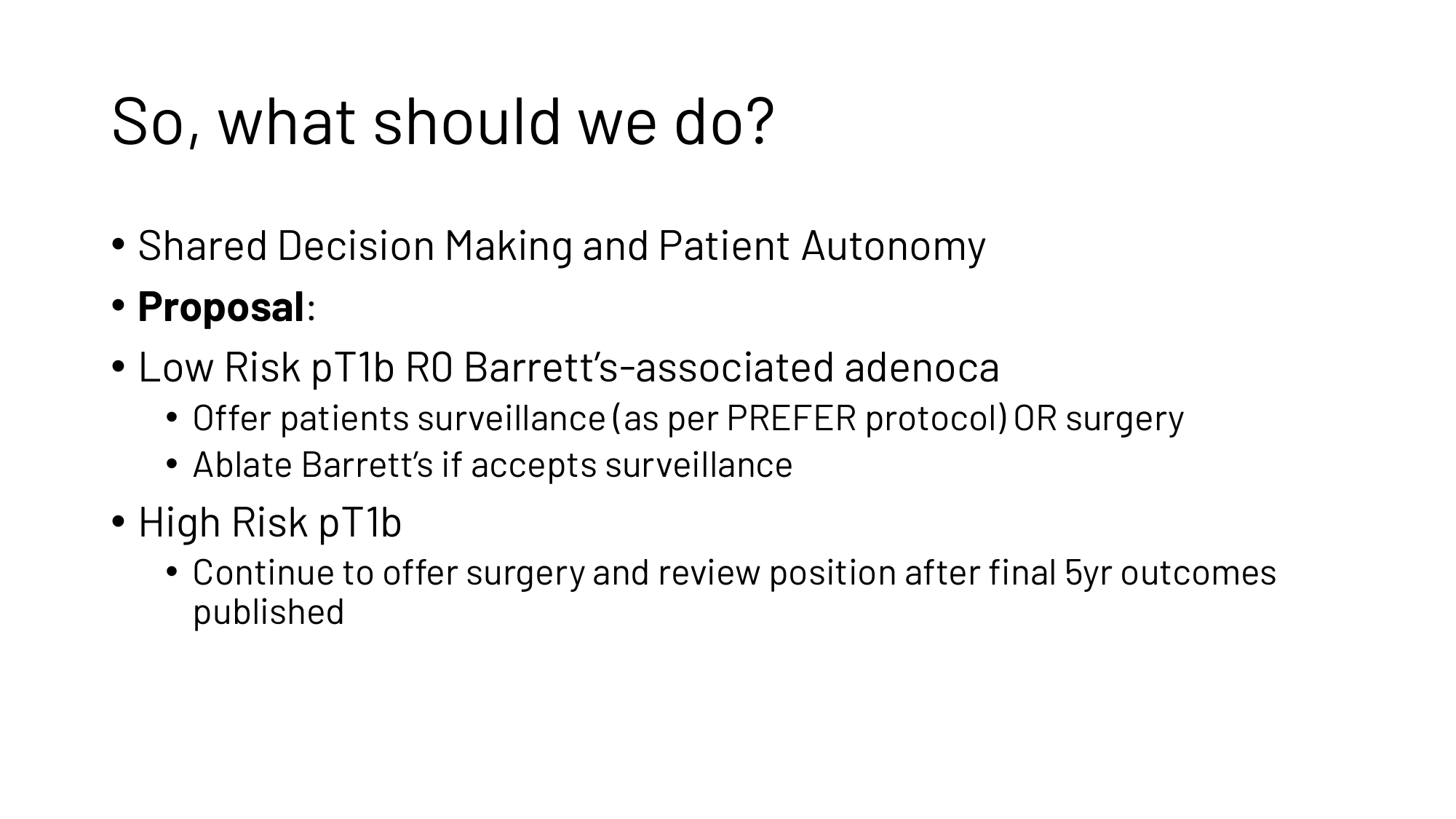

# So, what should we do?
Shared Decision Making and Patient Autonomy
Proposal:
Low Risk pT1b R0 Barrett’s-associated adenoca
Offer patients surveillance (as per PREFER protocol) OR surgery
Ablate Barrett’s if accepts surveillance
High Risk pT1b
Continue to offer surgery and review position after final 5yr outcomes published